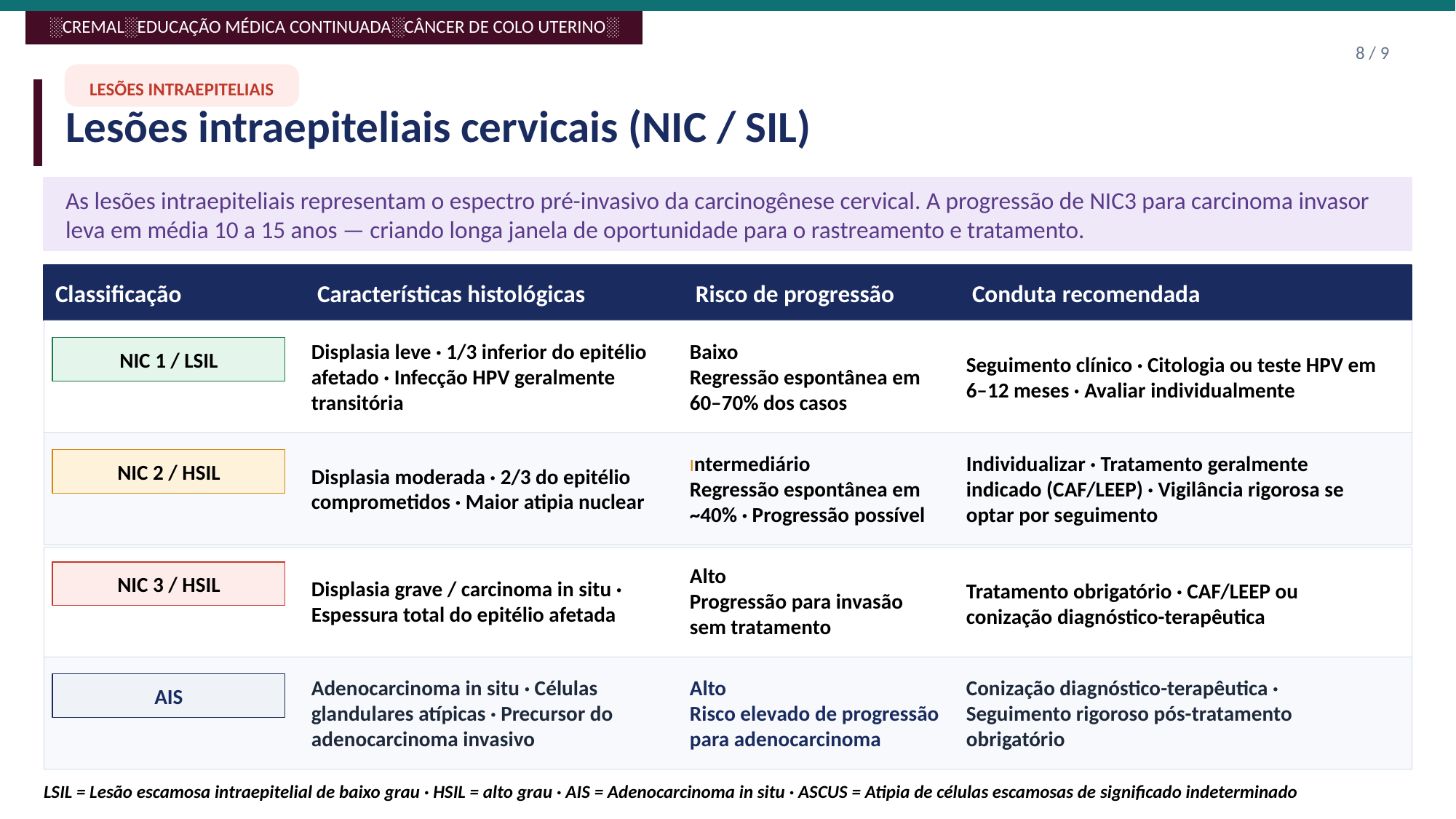

8 / 9

LESÕES INTRAEPITELIAIS
Lesões intraepiteliais cervicais (NIC / SIL)

As lesões intraepiteliais representam o espectro pré-invasivo da carcinogênese cervical. A progressão de NIC3 para carcinoma invasor leva em média 10 a 15 anos — criando longa janela de oportunidade para o rastreamento e tratamento.

Classificação
Características histológicas
Risco de progressão
Conduta recomendada

Displasia leve · 1/3 inferior do epitélio afetado · Infecção HPV geralmente transitória
Baixo
Regressão espontânea em 60–70% dos casos
Seguimento clínico · Citologia ou teste HPV em 6–12 meses · Avaliar individualmente

NIC 1 / LSIL

Displasia moderada · 2/3 do epitélio comprometidos · Maior atipia nuclear
Intermediário
Regressão espontânea em ~40% · Progressão possível
Individualizar · Tratamento geralmente indicado (CAF/LEEP) · Vigilância rigorosa se optar por seguimento

NIC 2 / HSIL

Displasia grave / carcinoma in situ · Espessura total do epitélio afetada
Alto
Progressão para invasão sem tratamento
Tratamento obrigatório · CAF/LEEP ou conização diagnóstico-terapêutica

NIC 3 / HSIL

Adenocarcinoma in situ · Células glandulares atípicas · Precursor do adenocarcinoma invasivo
Alto
Risco elevado de progressão para adenocarcinoma
Conização diagnóstico-terapêutica · Seguimento rigoroso pós-tratamento obrigatório

AIS
LSIL = Lesão escamosa intraepitelial de baixo grau · HSIL = alto grau · AIS = Adenocarcinoma in situ · ASCUS = Atipia de células escamosas de significado indeterminado